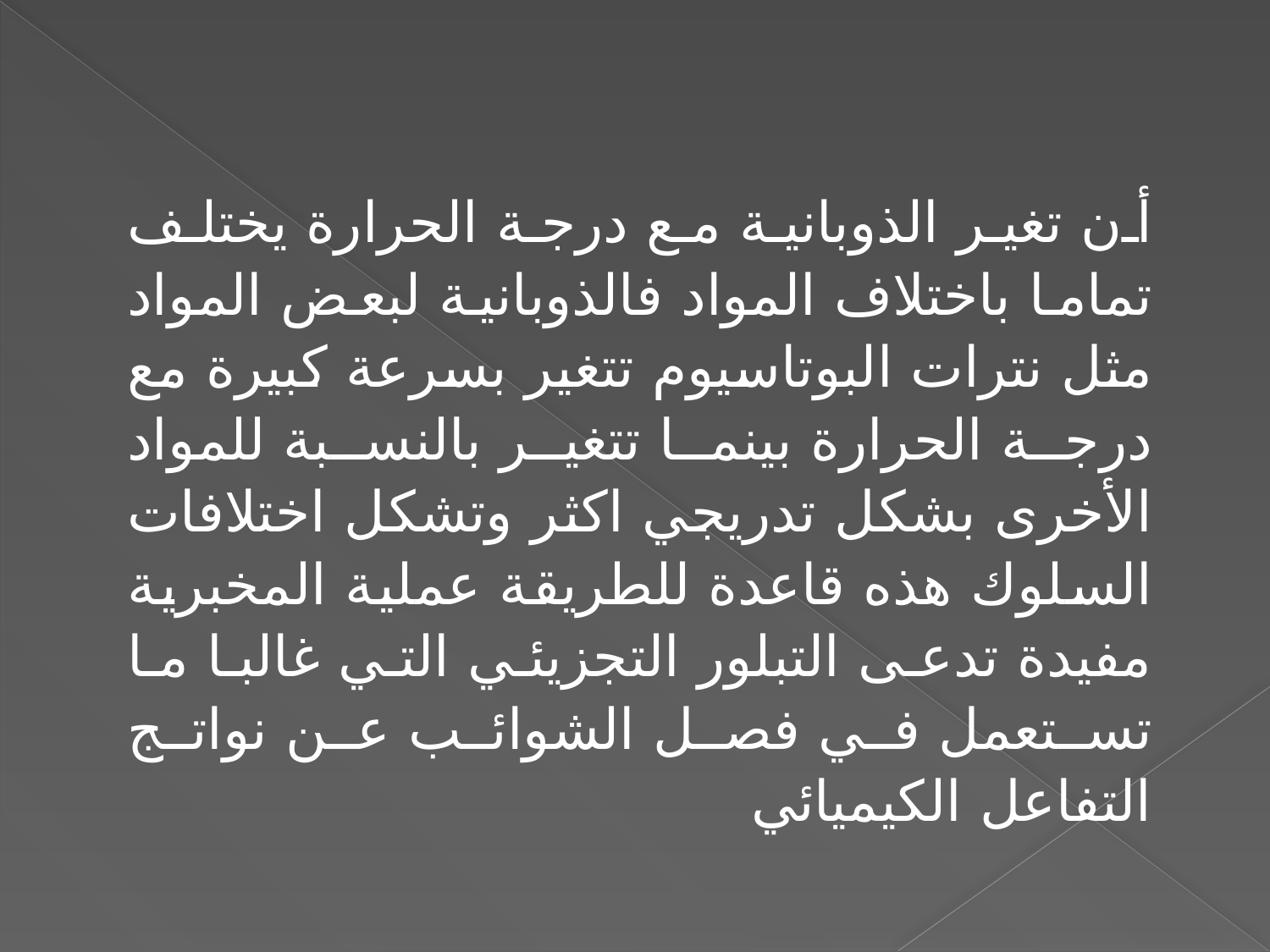

أن تغير الذوبانية مع درجة الحرارة يختلف تماما باختلاف المواد فالذوبانية لبعض المواد مثل نترات البوتاسيوم تتغير بسرعة كبيرة مع درجة الحرارة بينما تتغير بالنسبة للمواد الأخرى بشكل تدريجي اكثر وتشكل اختلافات السلوك هذه قاعدة للطريقة عملية المخبرية مفيدة تدعى التبلور التجزيئي التي غالبا ما تستعمل في فصل الشوائب عن نواتج التفاعل الكيميائي